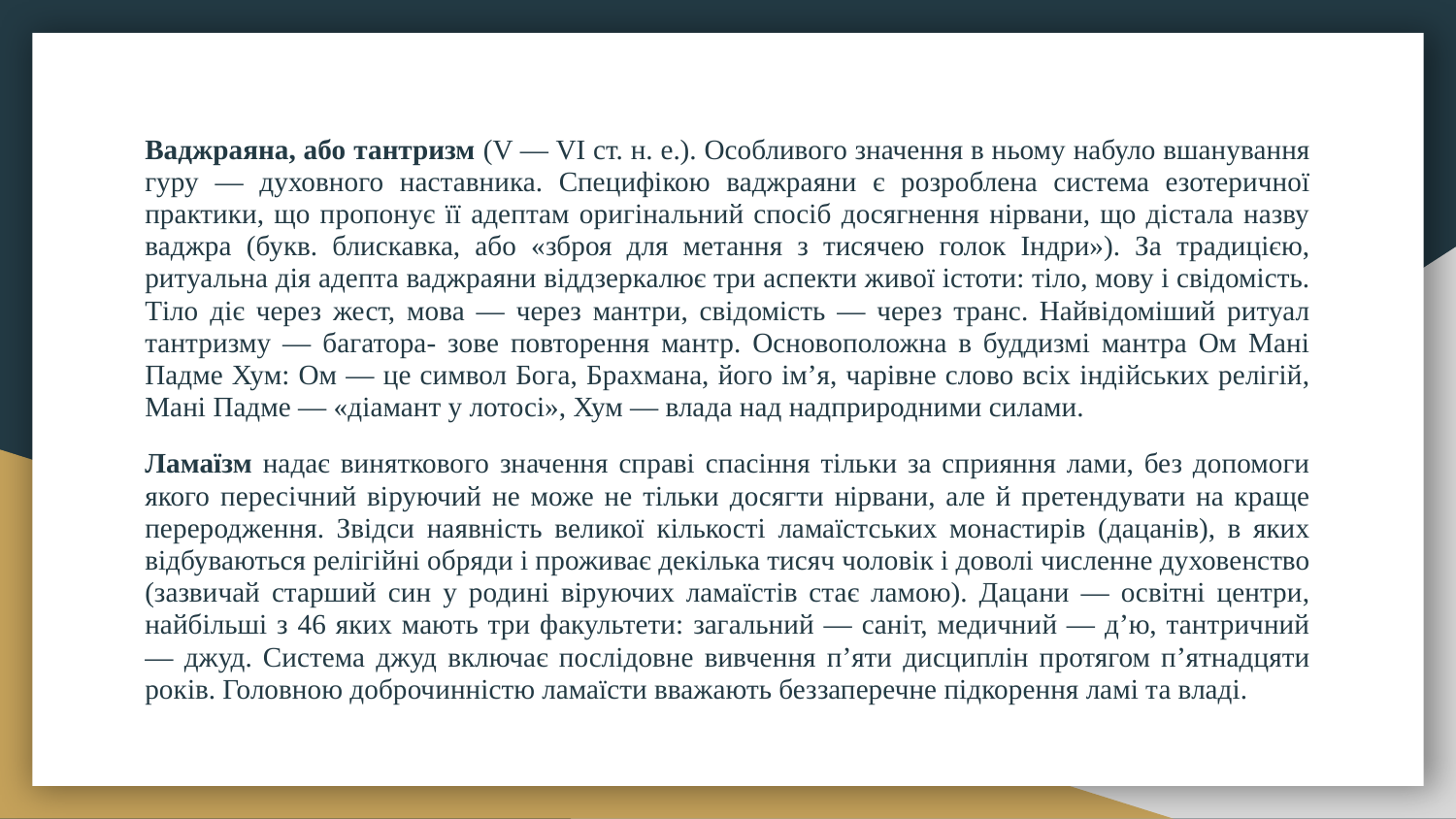

Ваджраяна, або тантризм (V — VІ ст. н. е.). Особливого значення в ньому набуло вшанування гуру — духовного наставника. Специфікою ваджраяни є розроблена система езотеричної практики, що пропонує її адептам оригінальний спосіб досягнення нірвани, що дістала назву ваджра (букв. блискавка, або «зброя для метання з тисячею голок Індри»). За традицією, ритуальна дія адепта ваджраяни віддзеркалює три аспекти живої істоти: тіло, мову і свідомість. Тіло діє через жест, мова — через мантри, свідомість — через транс. Найвідоміший ритуал тантризму — багатора- зове повторення мантр. Основоположна в буддизмі мантра Ом Мані Падме Хум: Ом — це символ Бога, Брахмана, його ім’я, чарівне слово всіх індійських релігій, Мані Падме — «діамант у лотосі», Хум — влада над надприродними силами.
Ламаїзм надає виняткового значення справі спасіння тільки за сприяння лами, без допомоги якого пересічний віруючий не може не тільки досягти нірвани, але й претендувати на краще переродження. Звідси наявність великої кількості ламаїстських монастирів (дацанів), в яких відбуваються релігійні обряди і проживає декілька тисяч чоловік і доволі численне духовенство (зазвичай старший син у родині віруючих ламаїстів стає ламою). Дацани — освітні центри, найбільші з 46 яких мають три факультети: загальний — саніт, медичний — д’ю, тантричний — джуд. Система джуд включає послідовне вивчення п’яти дисциплін протягом п’ятнадцяти років. Головною доброчинністю ламаїсти вважають беззаперечне підкорення ламі та владі.